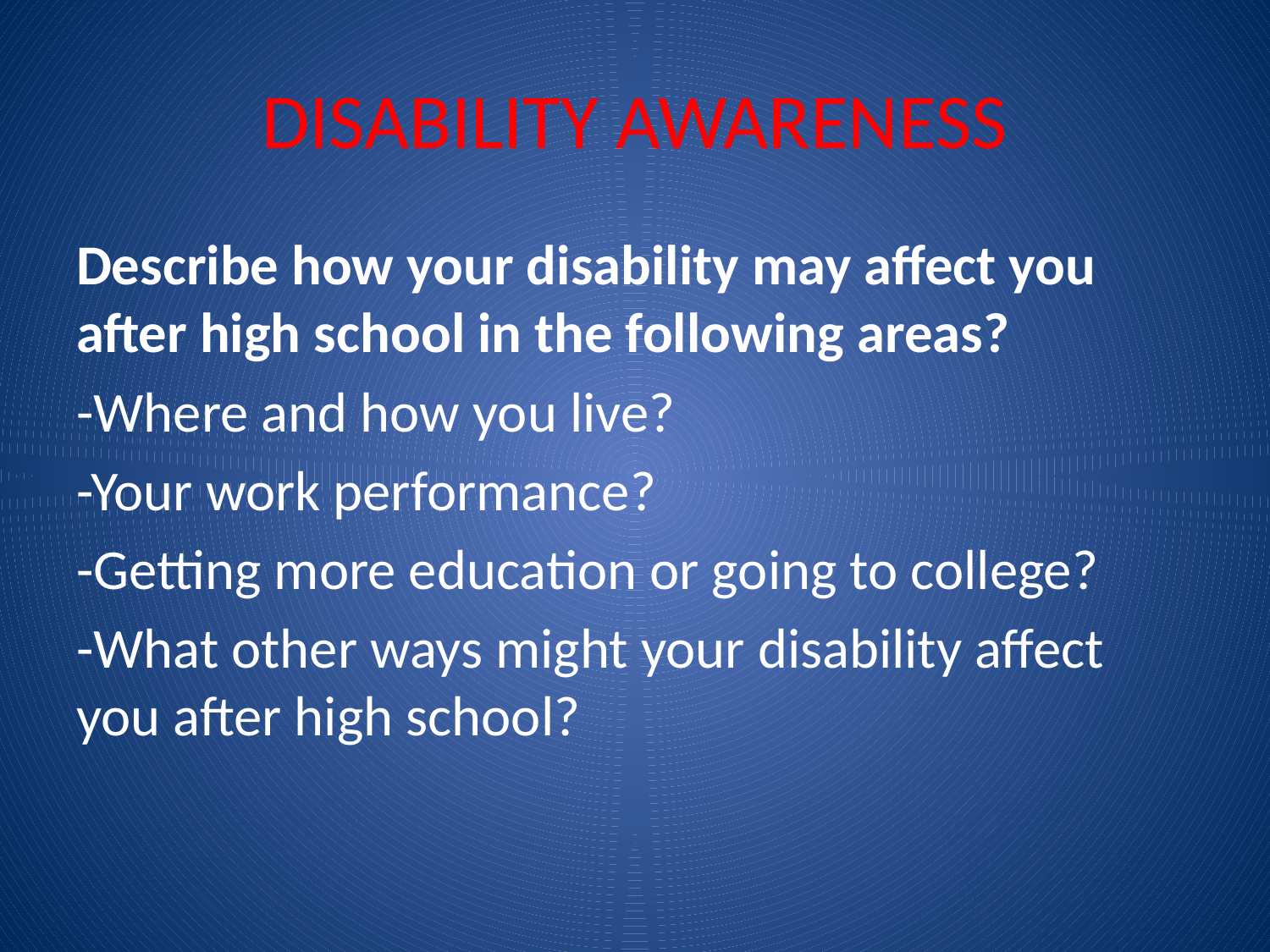

# DISABILITY AWARENESS
Describe how your disability may affect you after high school in the following areas?
-Where and how you live?
-Your work performance?
-Getting more education or going to college?
-What other ways might your disability affect you after high school?